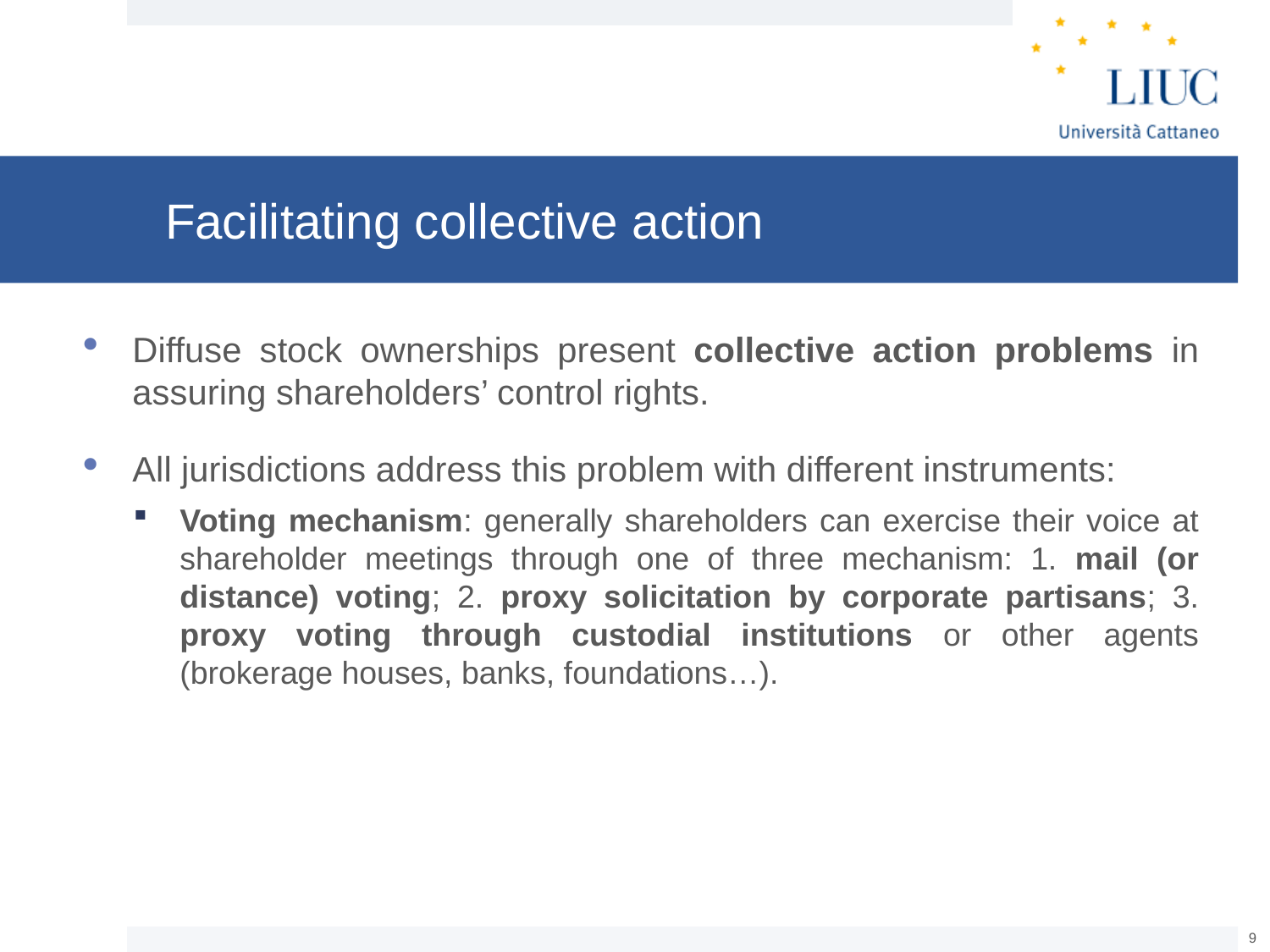

# Facilitating collective action
Diffuse stock ownerships present collective action problems in assuring shareholders’ control rights.
All jurisdictions address this problem with different instruments:
Voting mechanism: generally shareholders can exercise their voice at shareholder meetings through one of three mechanism: 1. mail (or distance) voting; 2. proxy solicitation by corporate partisans; 3. proxy voting through custodial institutions or other agents (brokerage houses, banks, foundations…).
9